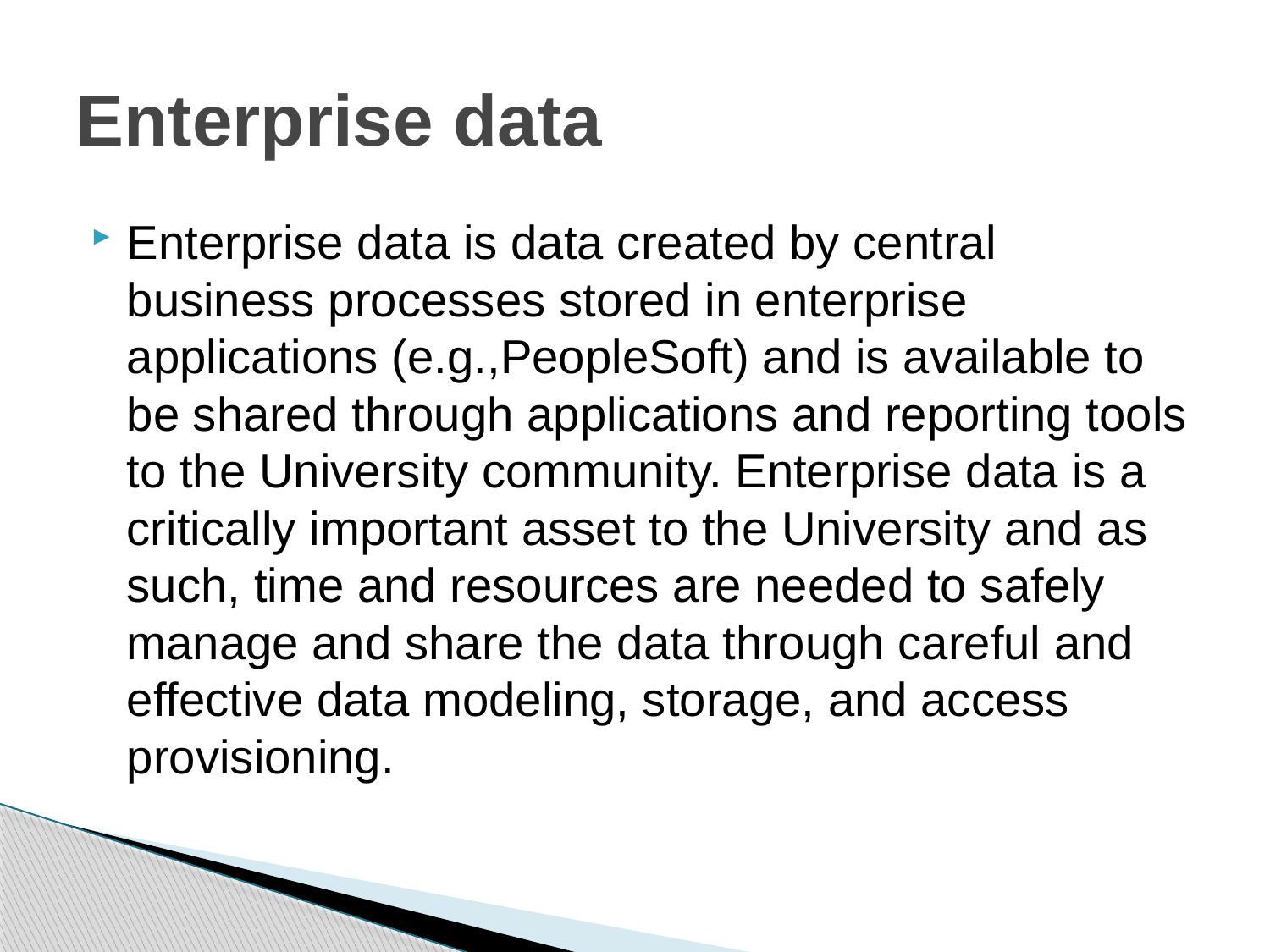

# Enterprise data
Enterprise data is data created by central business processes stored in enterprise applications (e.g.,PeopleSoft) and is available to be shared through applications and reporting tools to the University community. Enterprise data is a critically important asset to the University and as such, time and resources are needed to safely manage and share the data through careful and effective data modeling, storage, and access provisioning.